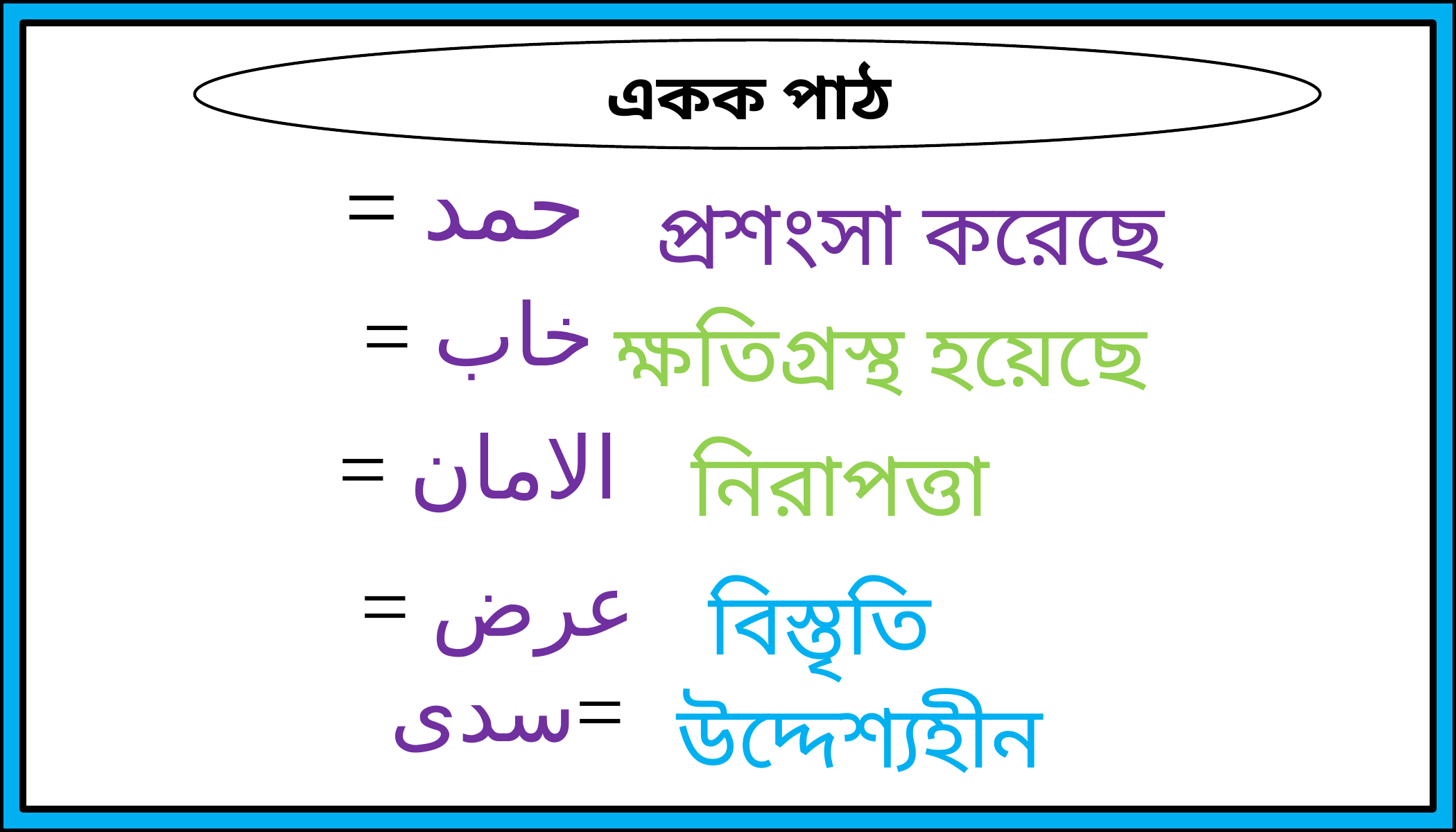

একক পাঠ
= حمد
           প্রশংসা করেছে
= خاب
ক্ষতিগ্রস্থ হয়েছে
= الامان
      নিরাপত্তা
 = عرض
      বিস্তৃতি
 سدى=
উদ্দেশ্যহীন